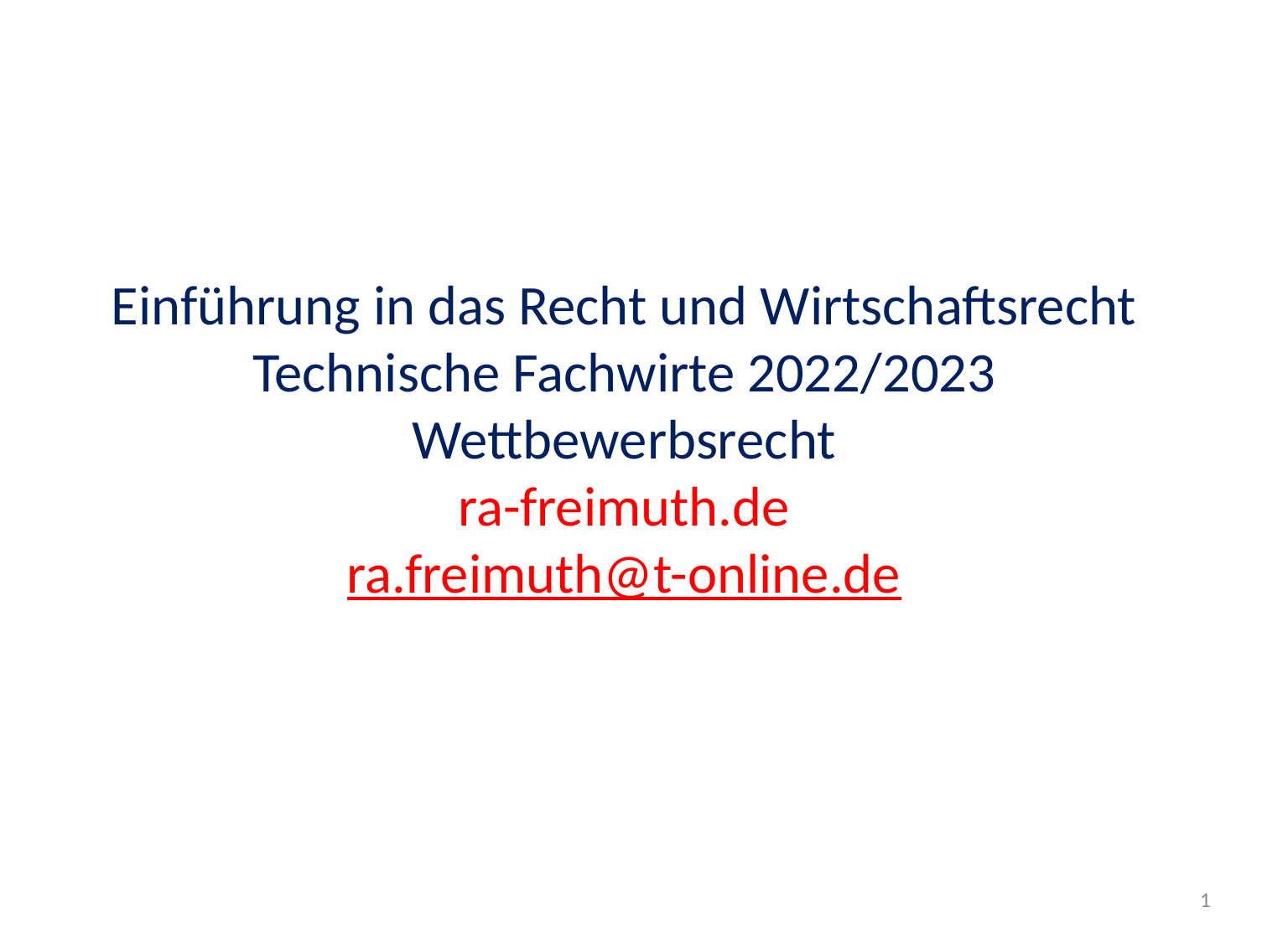

# Einführung in das Recht und Wirtschaftsrecht Technische Fachwirte 2022/2023 Wettbewerbsrecht ra-freimuth.de ra.freimuth@t-online.de
1